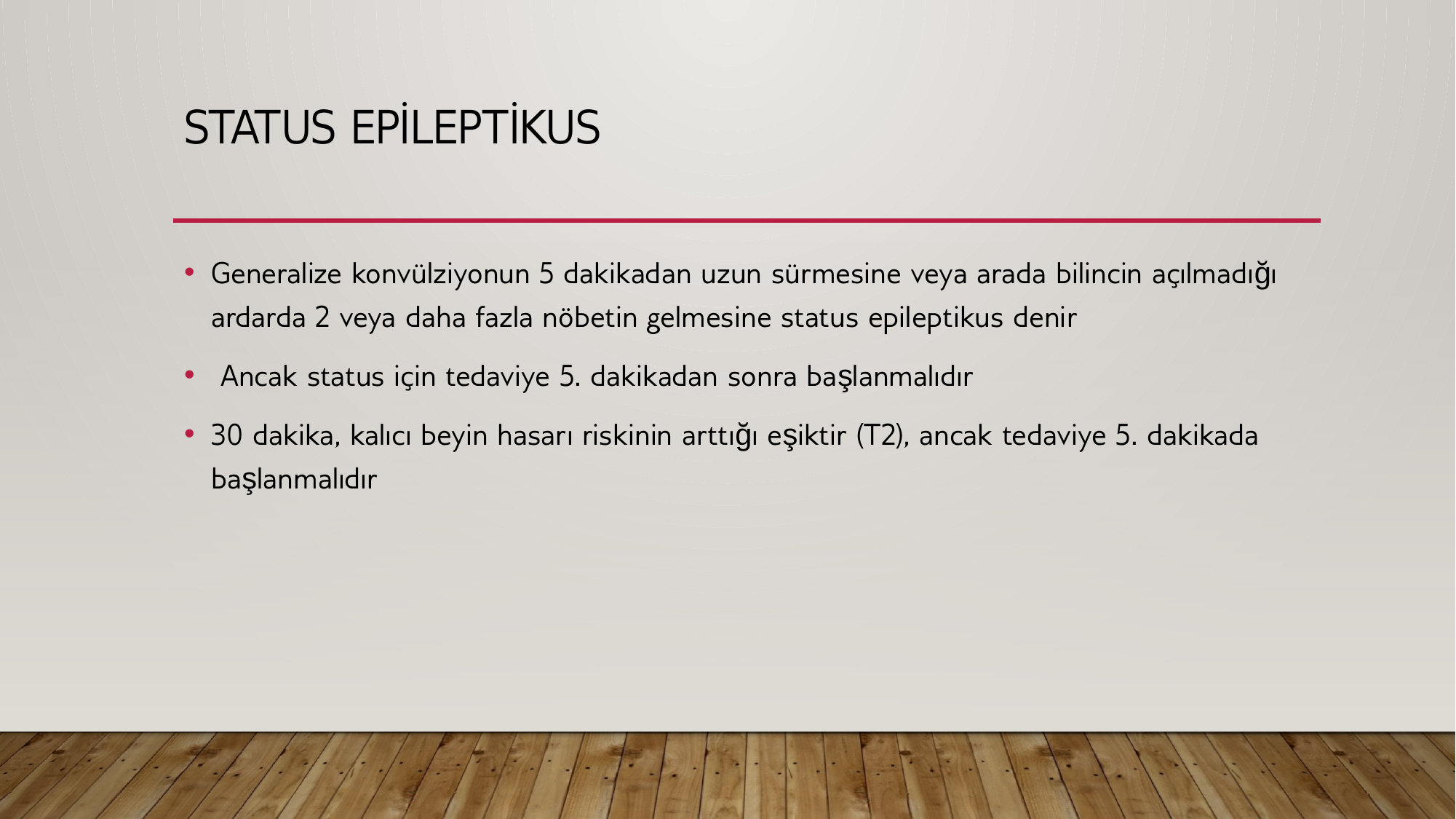

# STATUS EPİLEPTİKUS
Generalize konvülziyonun 5 dakikadan uzun sürmesine veya arada bilincin açılmadığı ardarda 2 veya daha fazla nöbetin gelmesine status epileptikus denir
 Ancak status için tedaviye 5. dakikadan sonra başlanmalıdır
30 dakika, kalıcı beyin hasarı riskinin arttığı eşiktir (T2), ancak tedaviye 5. dakikada başlanmalıdır